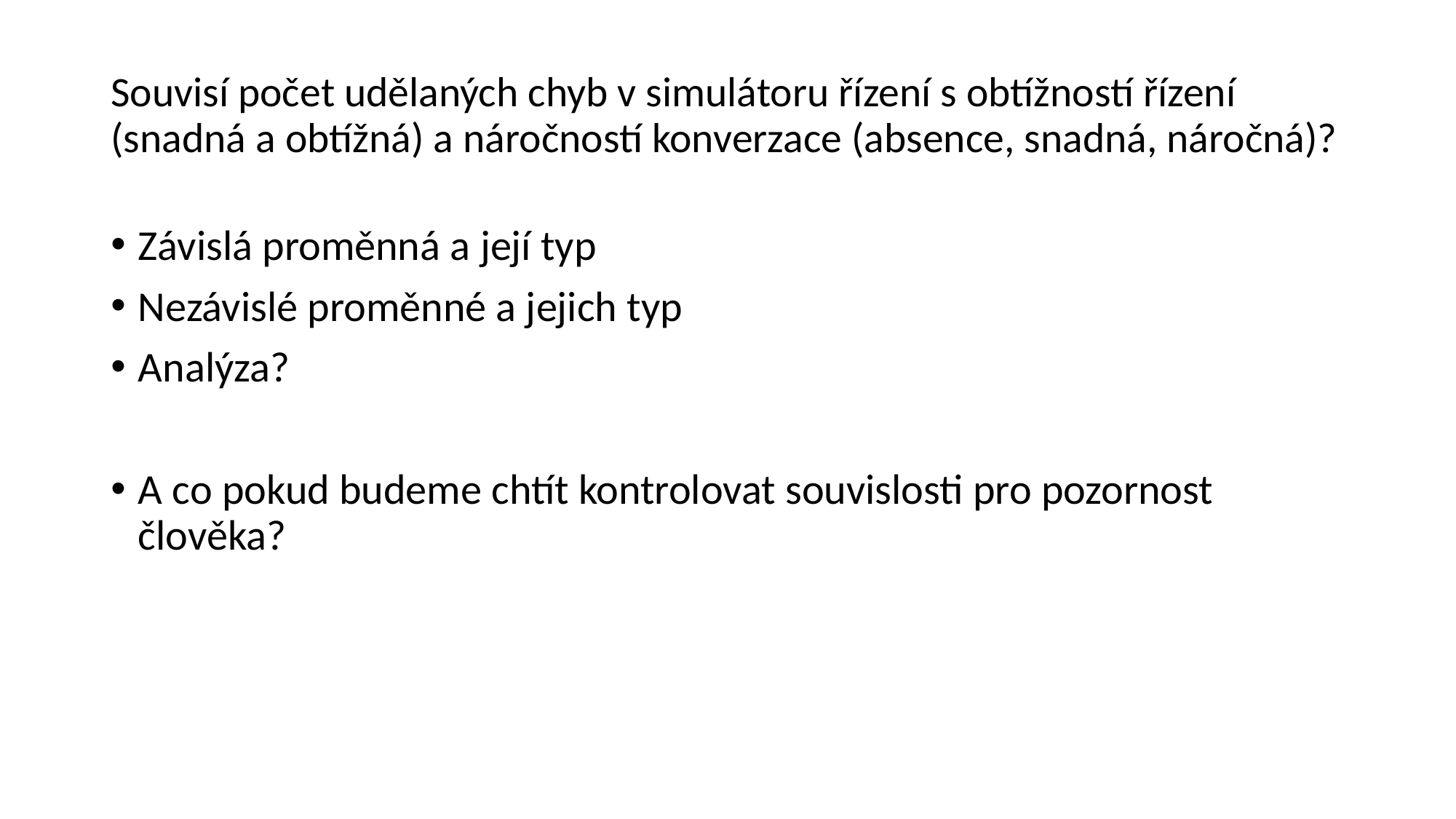

# Souvisí počet udělaných chyb v simulátoru řízení s obtížností řízení (snadná a obtížná) a náročností konverzace (absence, snadná, náročná)?
Závislá proměnná a její typ
Nezávislé proměnné a jejich typ
Analýza?

A co pokud budeme chtít kontrolovat souvislosti pro pozornost člověka?